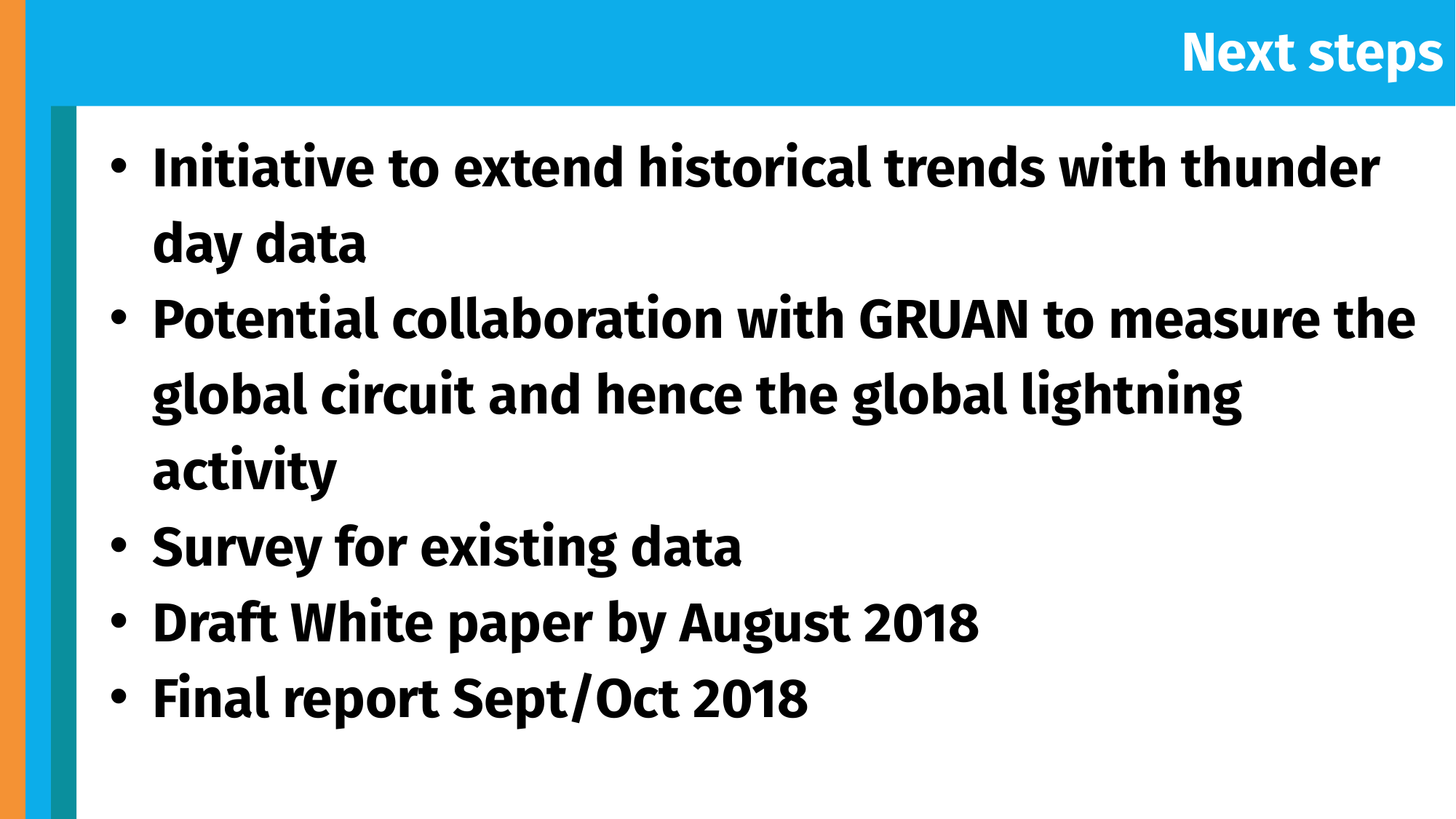

Next steps
Initiative to extend historical trends with thunder day data
Potential collaboration with GRUAN to measure the global circuit and hence the global lightning activity
Survey for existing data
Draft White paper by August 2018
Final report Sept/Oct 2018